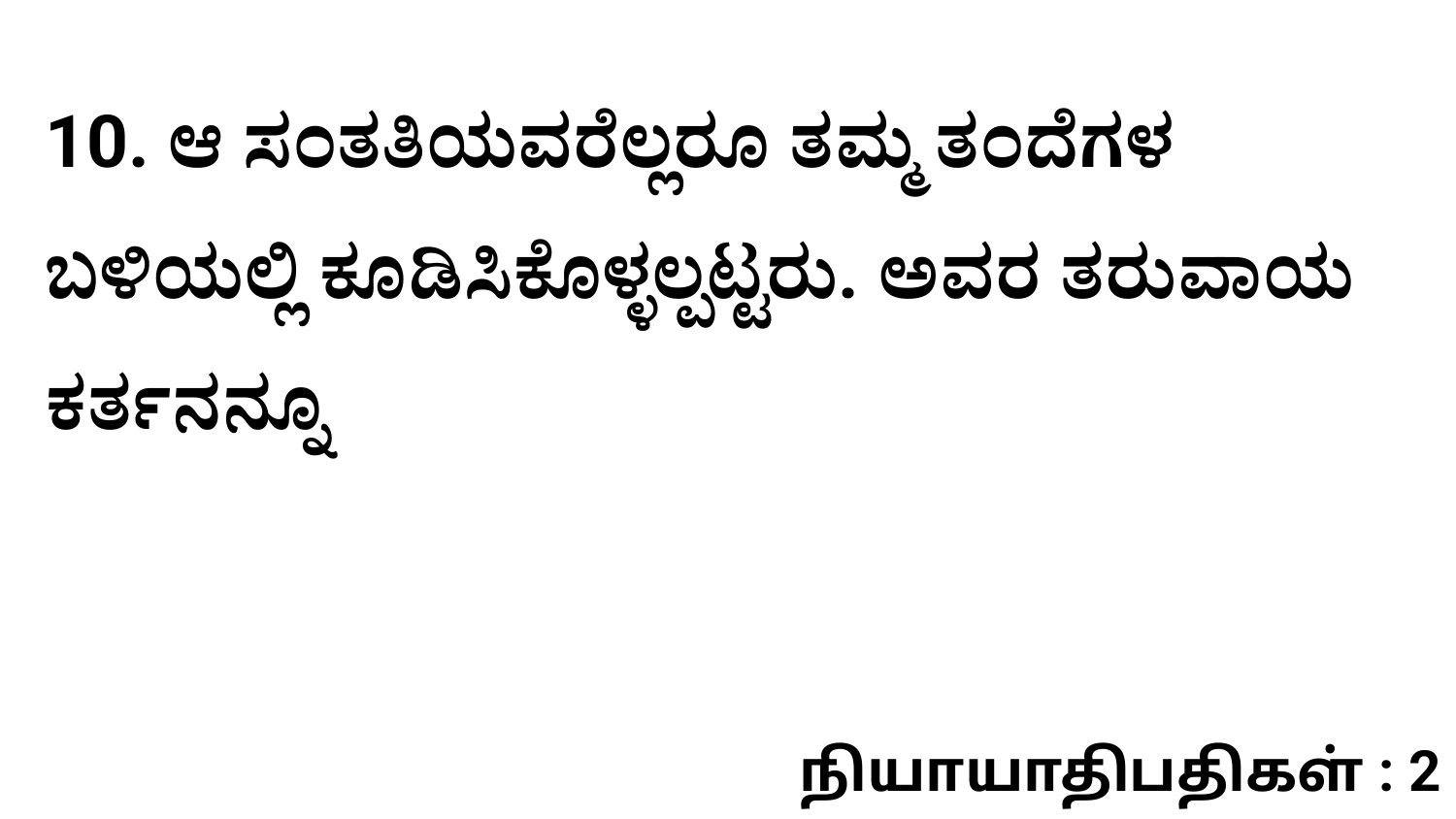

10. ಆ ಸಂತತಿಯವರೆಲ್ಲರೂ ತಮ್ಮ ತಂದೆಗಳ ಬಳಿಯಲ್ಲಿ ಕೂಡಿಸಿಕೊಳ್ಳಲ್ಪಟ್ಟರು. ಅವರ ತರುವಾಯ ಕರ್ತನನ್ನೂ
நியாயாதிபதிகள் : 2